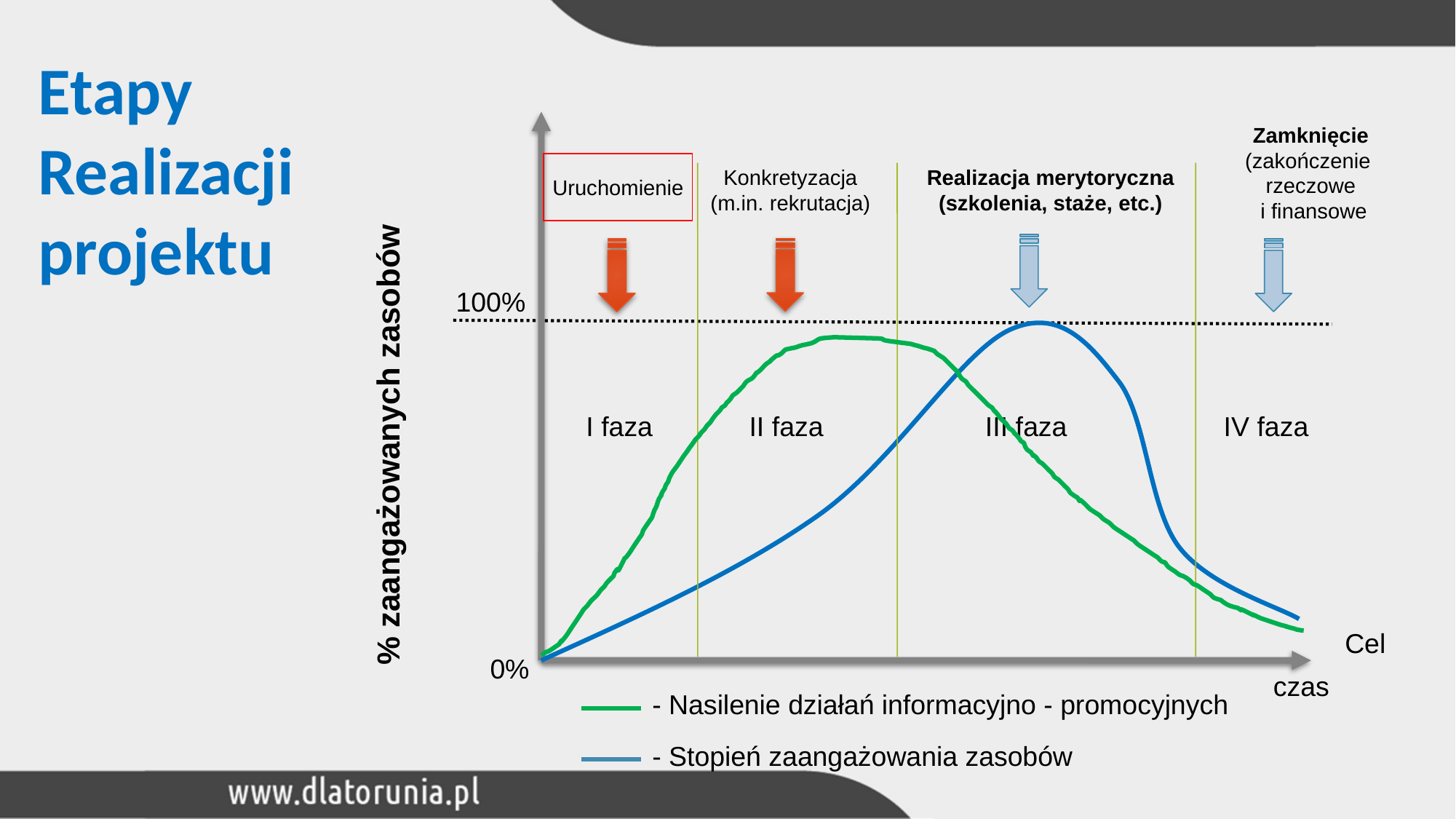

Etapy
Realizacji
projektu

100%
% zaangażowanych zasobów
I faza
II faza
III faza
IV faza
Cel
0%
czas
Zamknięcie
(zakończenie
rzeczowe
 i finansowe
Uruchomienie
Konkretyzacja
(m.in. rekrutacja)
Realizacja merytoryczna
(szkolenia, staże, etc.)

- Nasilenie działań informacyjno - promocyjnych
- Stopień zaangażowania zasobów